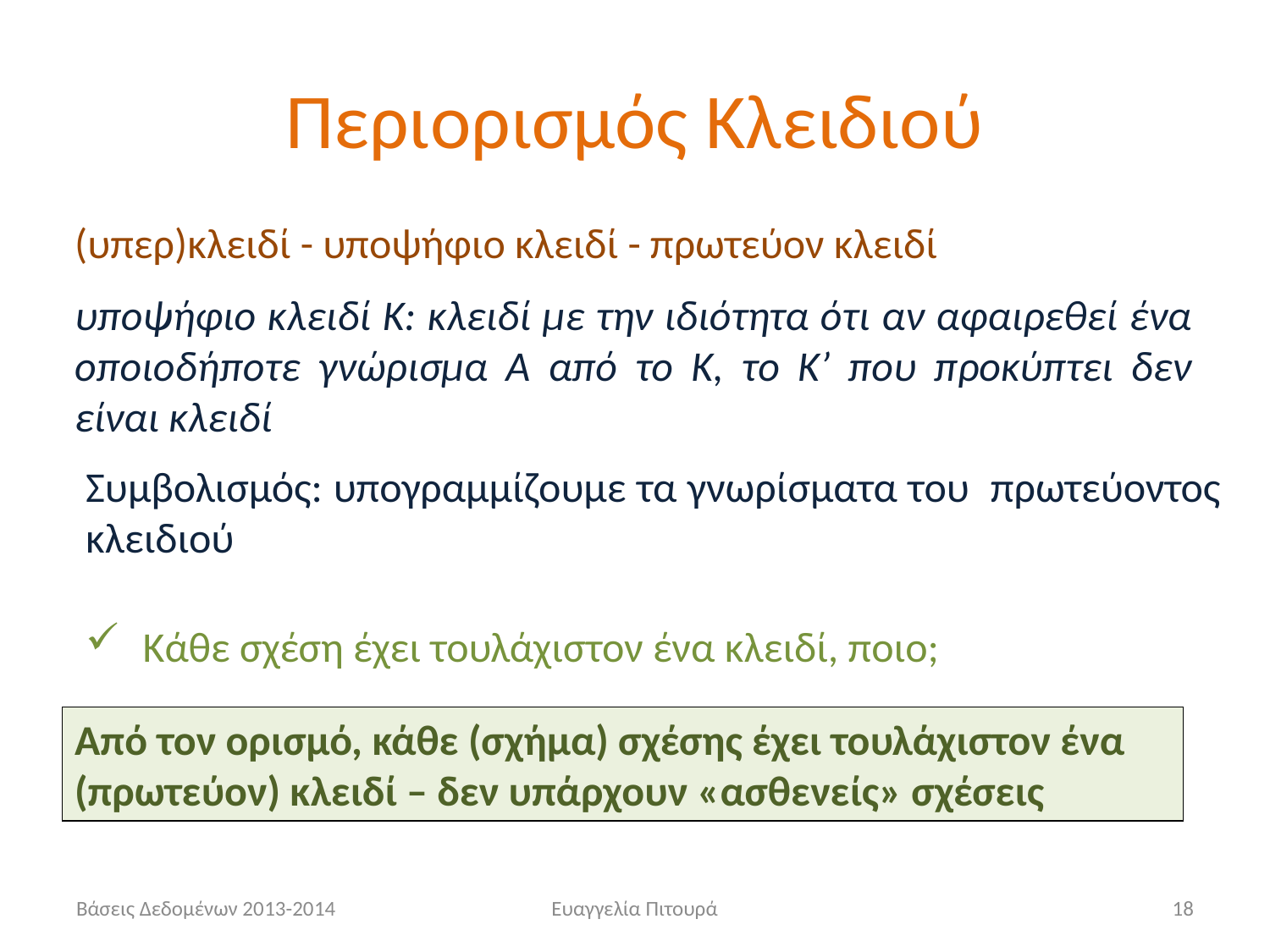

# Περιορισμός Κλειδιού
(υπερ)κλειδί - υποψήφιο κλειδί - πρωτεύον κλειδί
υποψήφιο κλειδί Κ: κλειδί με την ιδιότητα ότι αν αφαιρεθεί ένα οποιοδήποτε γνώρισμα Α από το Κ, το Κ’ που προκύπτει δεν είναι κλειδί
Συμβολισμός: υπογραμμίζουμε τα γνωρίσματα του  πρωτεύοντος κλειδιού
 Κάθε σχέση έχει τουλάχιστον ένα κλειδί, ποιο;
Από τον ορισμό, κάθε (σχήμα) σχέσης έχει τουλάχιστον ένα (πρωτεύον) κλειδί – δεν υπάρχουν «ασθενείς» σχέσεις
Βάσεις Δεδομένων 2013-2014
Ευαγγελία Πιτουρά
18